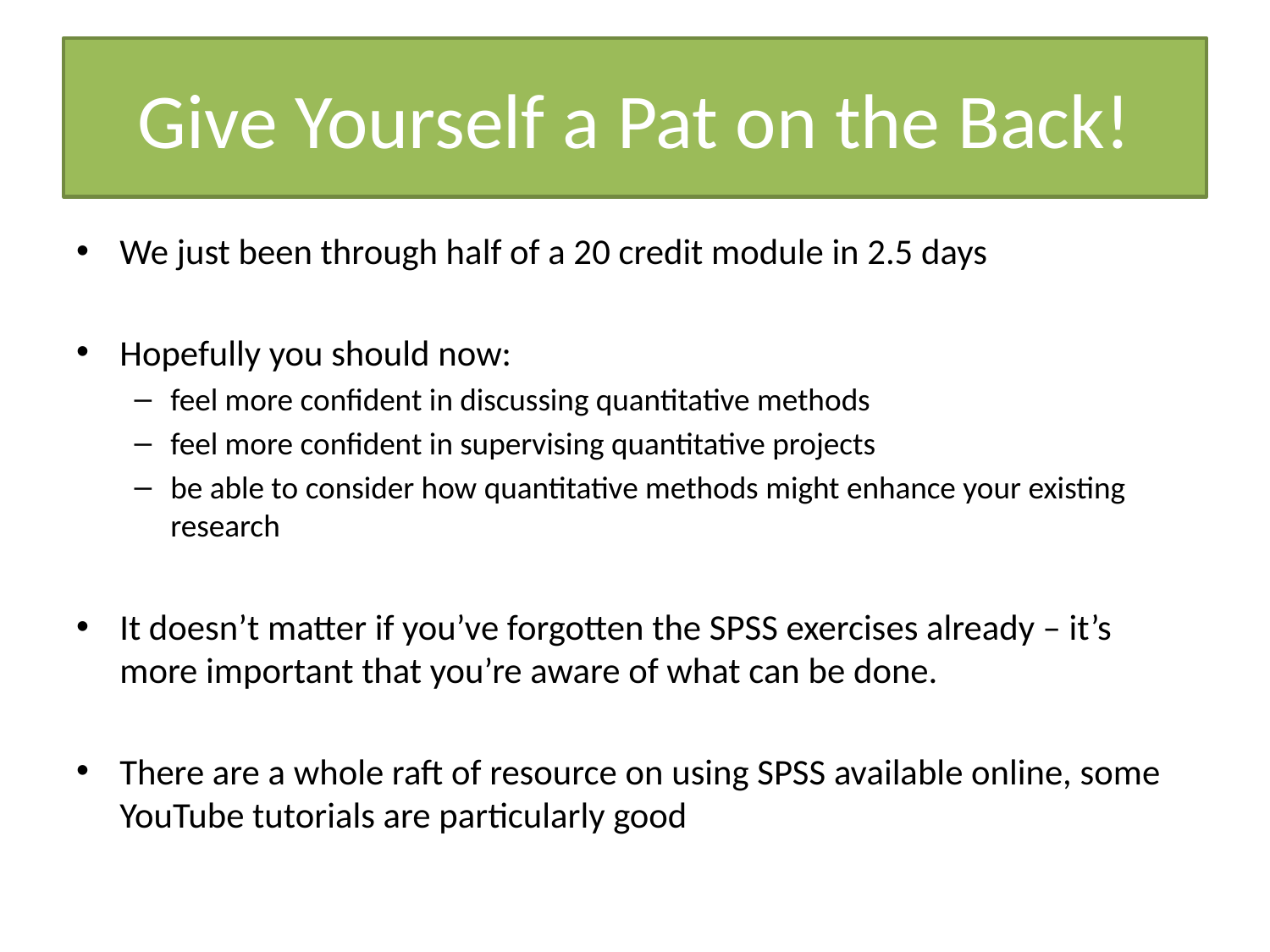

# Give Yourself a Pat on the Back!
We just been through half of a 20 credit module in 2.5 days

Hopefully you should now:
feel more confident in discussing quantitative methods
feel more confident in supervising quantitative projects
be able to consider how quantitative methods might enhance your existing research

It doesn’t matter if you’ve forgotten the SPSS exercises already – it’s more important that you’re aware of what can be done.

There are a whole raft of resource on using SPSS available online, some YouTube tutorials are particularly good